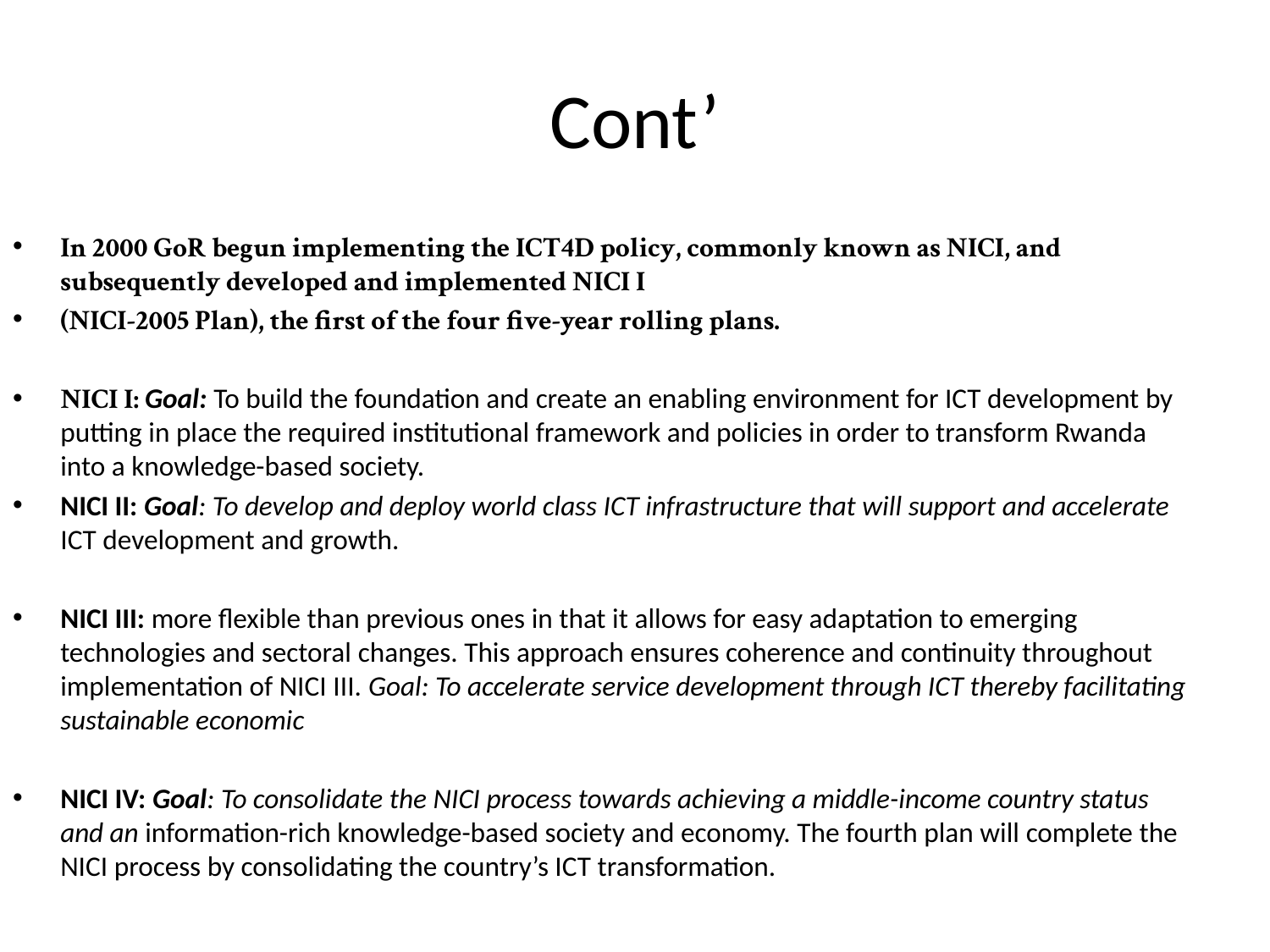

# Cont’
In 2000 GoR begun implementing the ICT4D policy, commonly known as NICI, and subsequently developed and implemented NICI I
(NICI-2005 Plan), the first of the four five-year rolling plans.

NICI I: Goal: To build the foundation and create an enabling environment for ICT development by putting in place the required institutional framework and policies in order to transform Rwanda into a knowledge-based society.
NICI II: Goal: To develop and deploy world class ICT infrastructure that will support and accelerate ICT development and growth.

NICI III: more flexible than previous ones in that it allows for easy adaptation to emerging technologies and sectoral changes. This approach ensures coherence and continuity throughout implementation of NICI III. Goal: To accelerate service development through ICT thereby facilitating sustainable economic

NICI IV: Goal: To consolidate the NICI process towards achieving a middle-income country status and an information-rich knowledge-based society and economy. The fourth plan will complete the NICI process by consolidating the country’s ICT transformation.